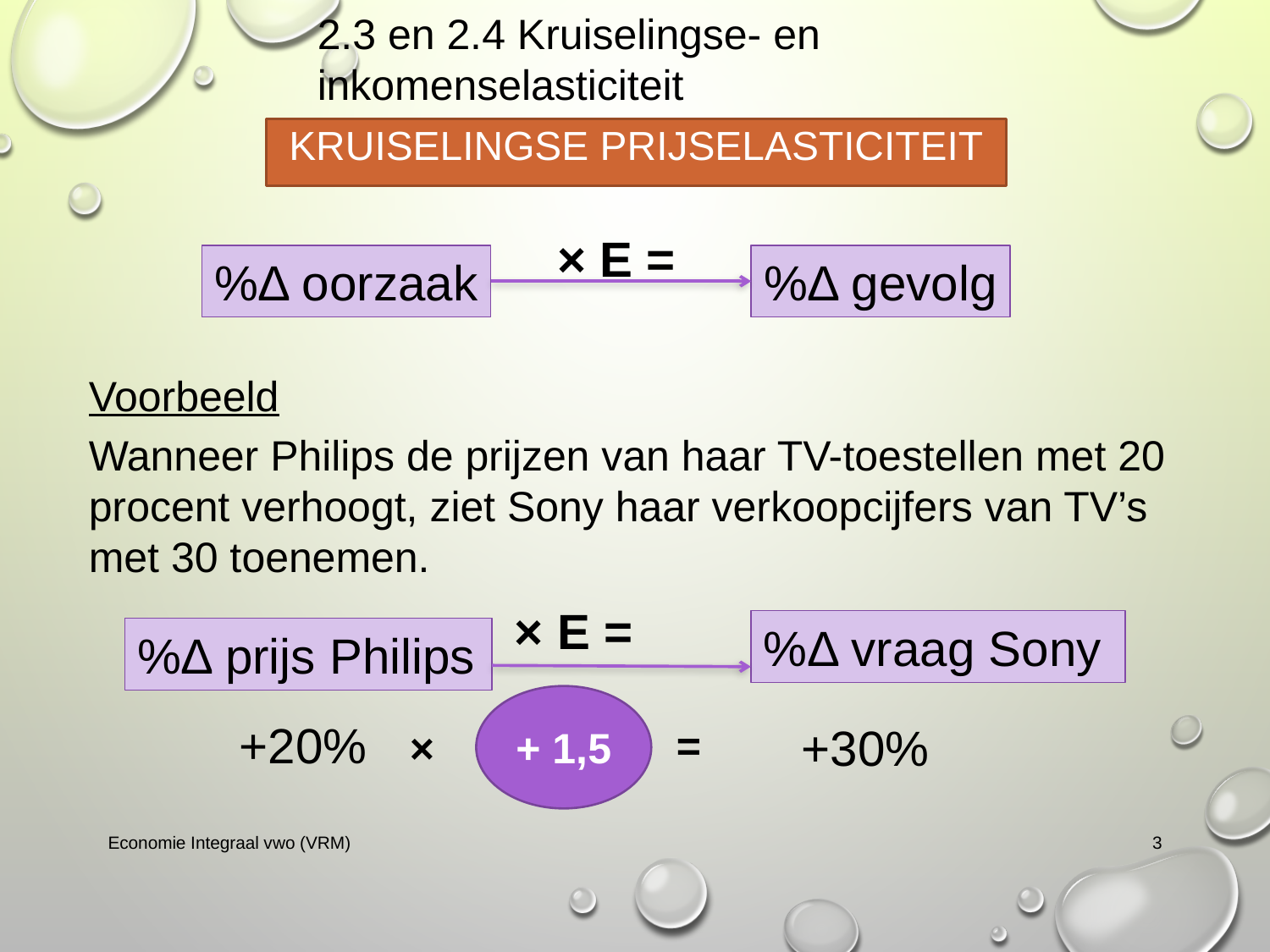

2.3 en 2.4 Kruiselingse- en inkomenselasticiteit
Kruiselingse prijselasticiteit
× E =
%Δ oorzaak
%Δ gevolg
Voorbeeld
Wanneer Philips de prijzen van haar TV-toestellen met 20 procent verhoogt, ziet Sony haar verkoopcijfers van TV’s met 30 toenemen.
× E =
%Δ vraag Sony
%Δ prijs Philips
+ 1,5
+20%
+30%
=
×
Economie Integraal vwo (VRM)
3